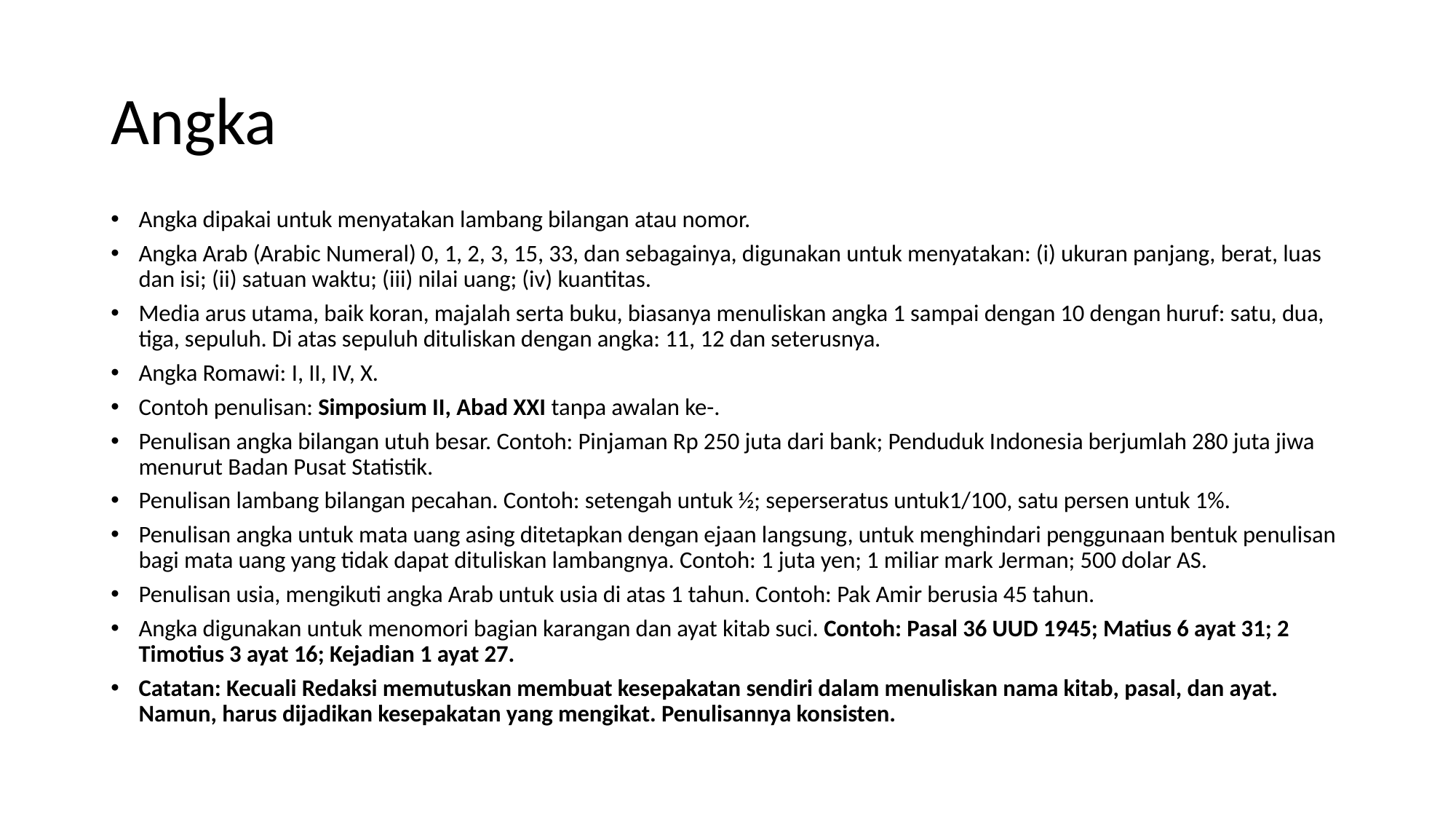

# Angka
Angka dipakai untuk menyatakan lambang bilangan atau nomor.
Angka Arab (Arabic Numeral) 0, 1, 2, 3, 15, 33, dan sebagainya, digunakan untuk menyatakan: (i) ukuran panjang, berat, luas dan isi; (ii) satuan waktu; (iii) nilai uang; (iv) kuantitas.
Media arus utama, baik koran, majalah serta buku, biasanya menuliskan angka 1 sampai dengan 10 dengan huruf: satu, dua, tiga, sepuluh. Di atas sepuluh dituliskan dengan angka: 11, 12 dan seterusnya.
Angka Romawi: I, II, IV, X.
Contoh penulisan: Simposium II, Abad XXI tanpa awalan ke-.
Penulisan angka bilangan utuh besar. Contoh: Pinjaman Rp 250 juta dari bank; Penduduk Indonesia berjumlah 280 juta jiwa menurut Badan Pusat Statistik.
Penulisan lambang bilangan pecahan. Contoh: setengah untuk ½; seperseratus untuk1/100, satu persen untuk 1%.
Penulisan angka untuk mata uang asing ditetapkan dengan ejaan langsung, untuk menghindari penggunaan bentuk penulisan bagi mata uang yang tidak dapat dituliskan lambangnya. Contoh: 1 juta yen; 1 miliar mark Jerman; 500 dolar AS.
Penulisan usia, mengikuti angka Arab untuk usia di atas 1 tahun. Contoh: Pak Amir berusia 45 tahun.
Angka digunakan untuk menomori bagian karangan dan ayat kitab suci. Contoh: Pasal 36 UUD 1945; Matius 6 ayat 31; 2 Timotius 3 ayat 16; Kejadian 1 ayat 27.
Catatan: Kecuali Redaksi memutuskan membuat kesepakatan sendiri dalam menuliskan nama kitab, pasal, dan ayat. Namun, harus dijadikan kesepakatan yang mengikat. Penulisannya konsisten.